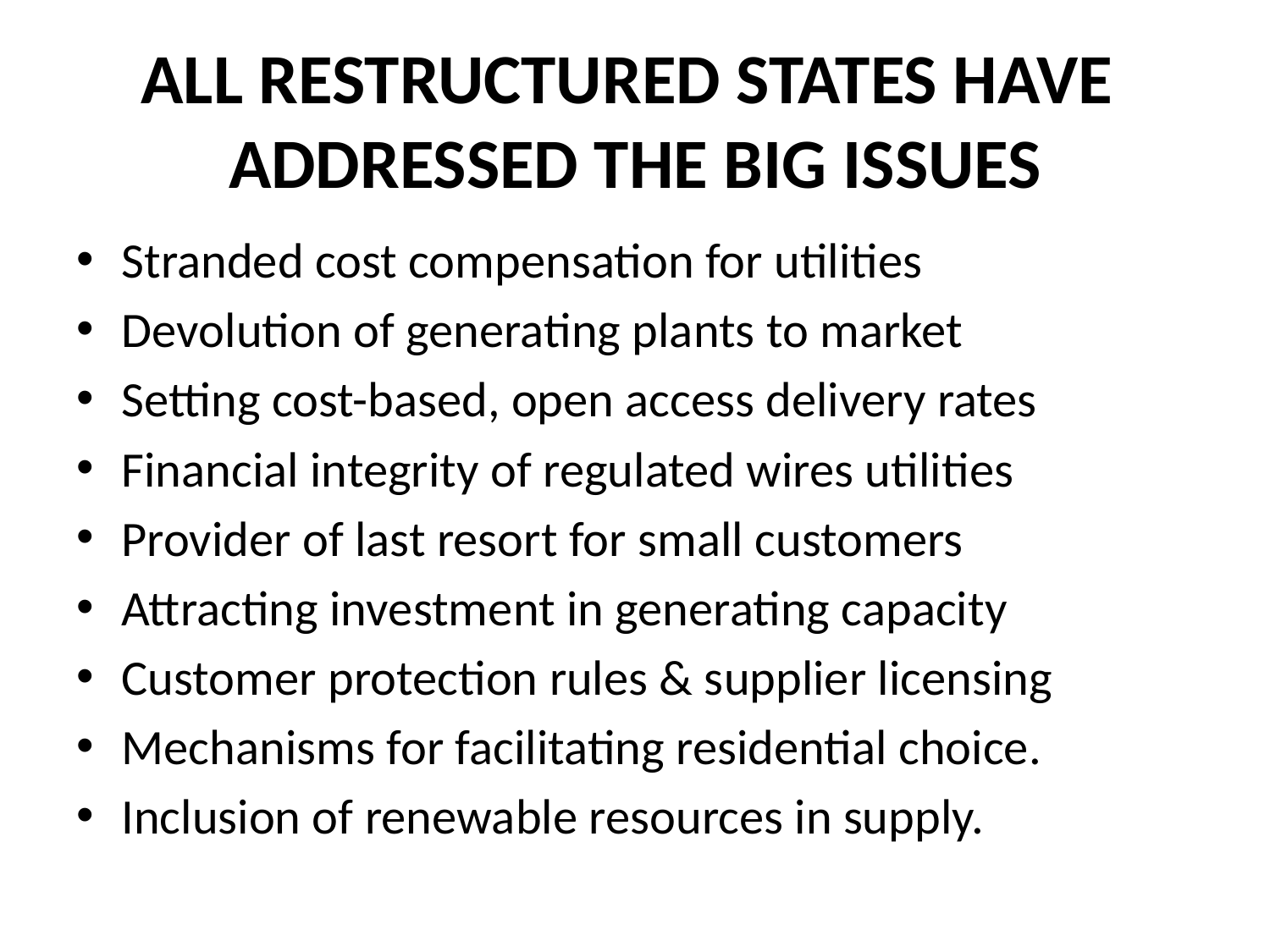

# ALL RESTRUCTURED STATES HAVE  ADDRESSED THE BIG ISSUES
Stranded cost compensation for utilities
Devolution of generating plants to market
Setting cost-based, open access delivery rates
Financial integrity of regulated wires utilities
Provider of last resort for small customers
Attracting investment in generating capacity
Customer protection rules & supplier licensing
Mechanisms for facilitating residential choice.
Inclusion of renewable resources in supply.